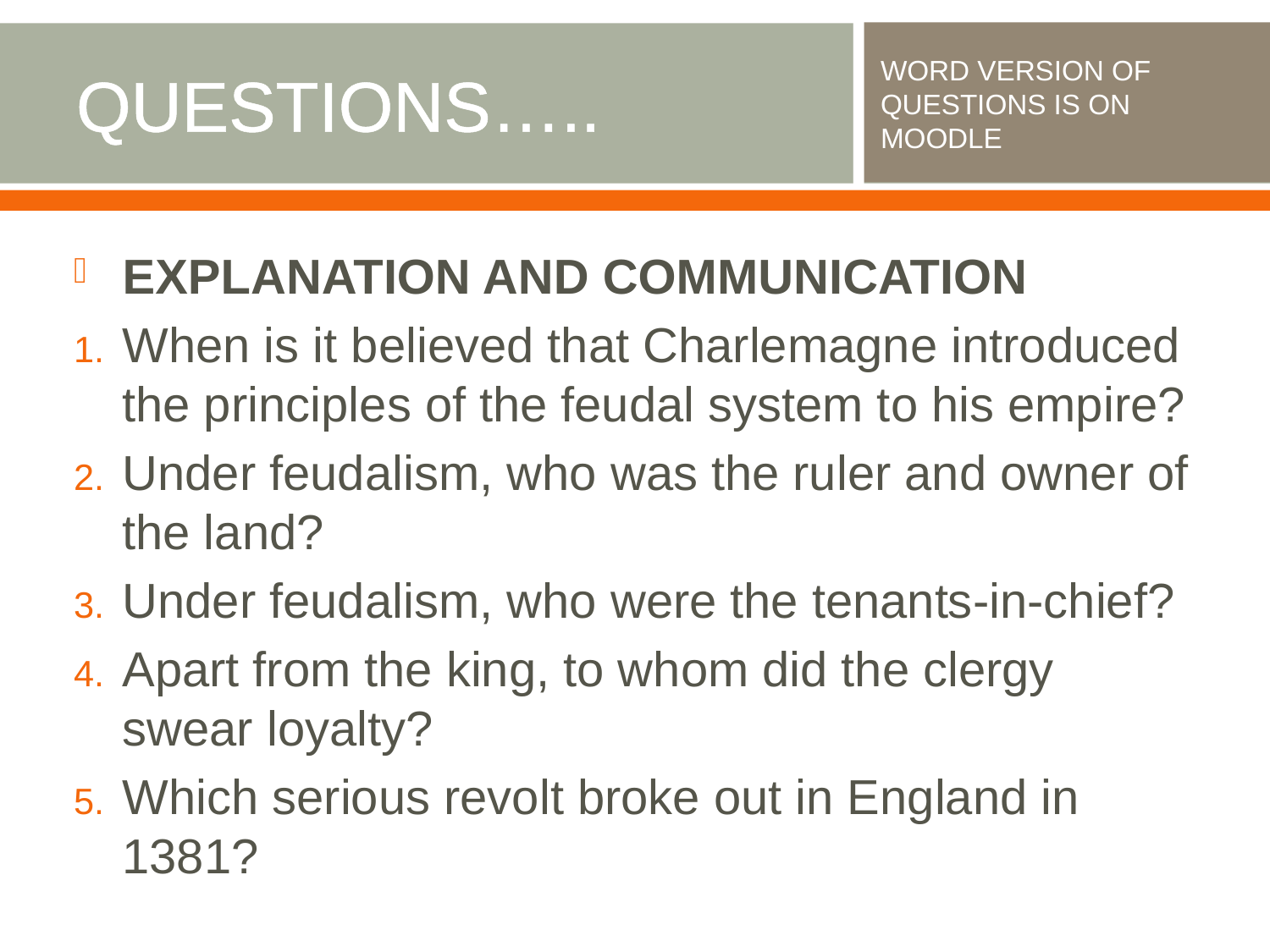

# QUESTIONS…..
WORD VERSION OF QUESTIONS IS ON MOODLE
EXPLANATION AND COMMUNICATION
When is it believed that Charlemagne introduced the principles of the feudal system to his empire?
Under feudalism, who was the ruler and owner of the land?
Under feudalism, who were the tenants-in-chief?
Apart from the king, to whom did the clergy swear loyalty?
Which serious revolt broke out in England in 1381?